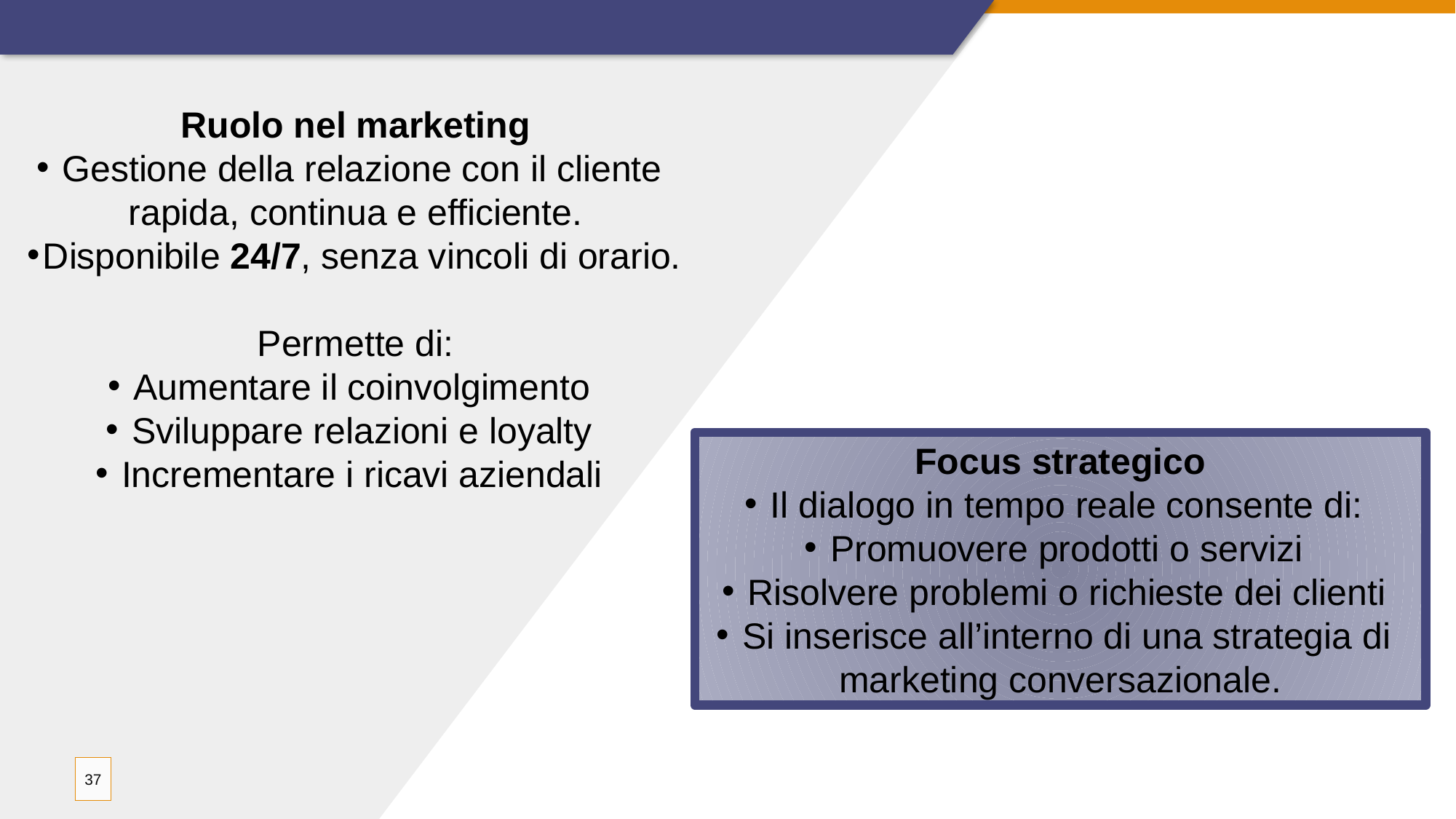

Ruolo nel marketing
Gestione della relazione con il cliente rapida, continua e efficiente.
Disponibile 24/7, senza vincoli di orario.

Permette di:
Aumentare il coinvolgimento
Sviluppare relazioni e loyalty
Incrementare i ricavi aziendali
Focus strategico
Il dialogo in tempo reale consente di:
Promuovere prodotti o servizi
Risolvere problemi o richieste dei clienti
Si inserisce all’interno di una strategia di marketing conversazionale.
37